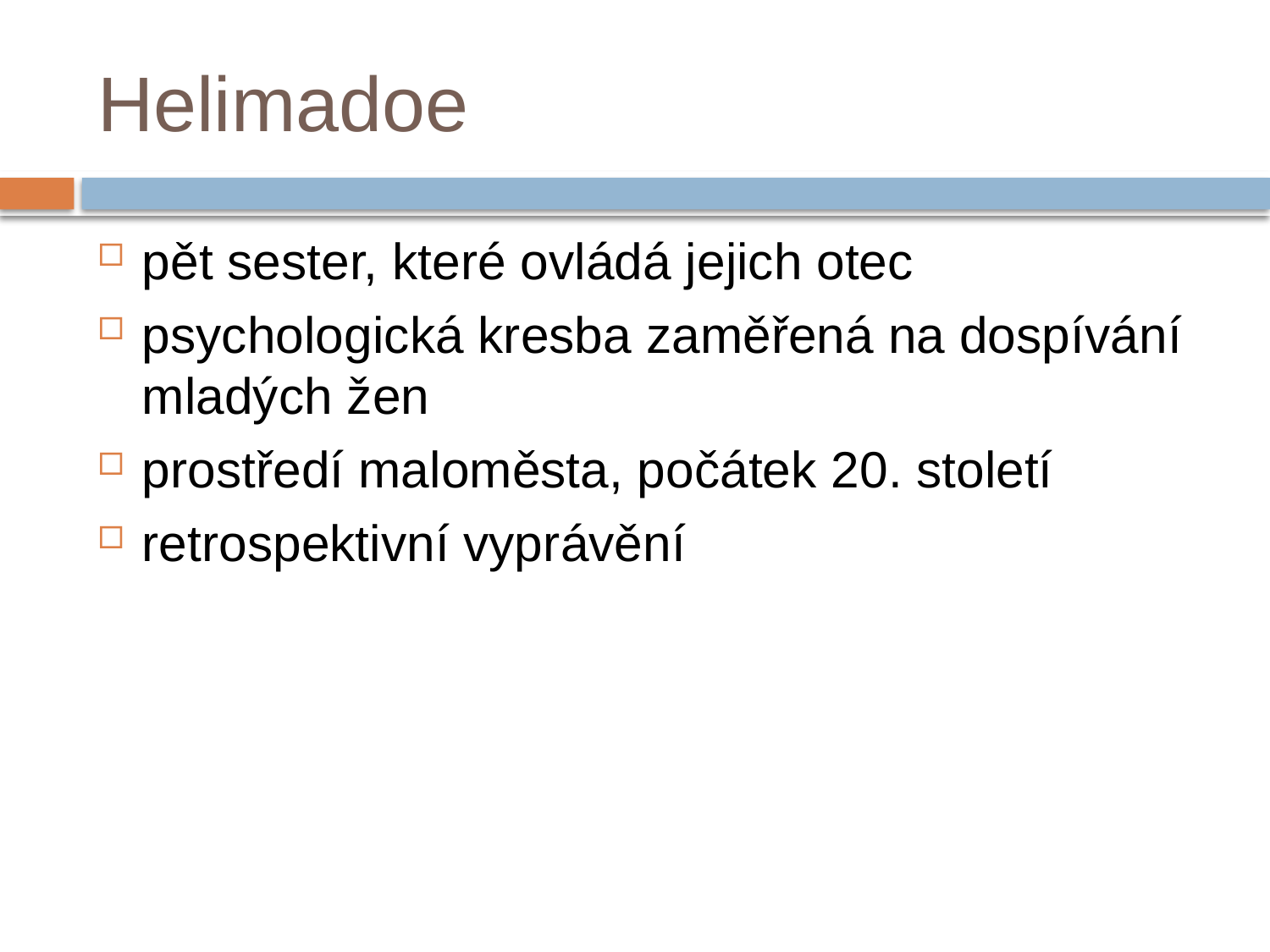

# Helimadoe
pět sester, které ovládá jejich otec
psychologická kresba zaměřená na dospívání mladých žen
prostředí maloměsta, počátek 20. století
retrospektivní vyprávění